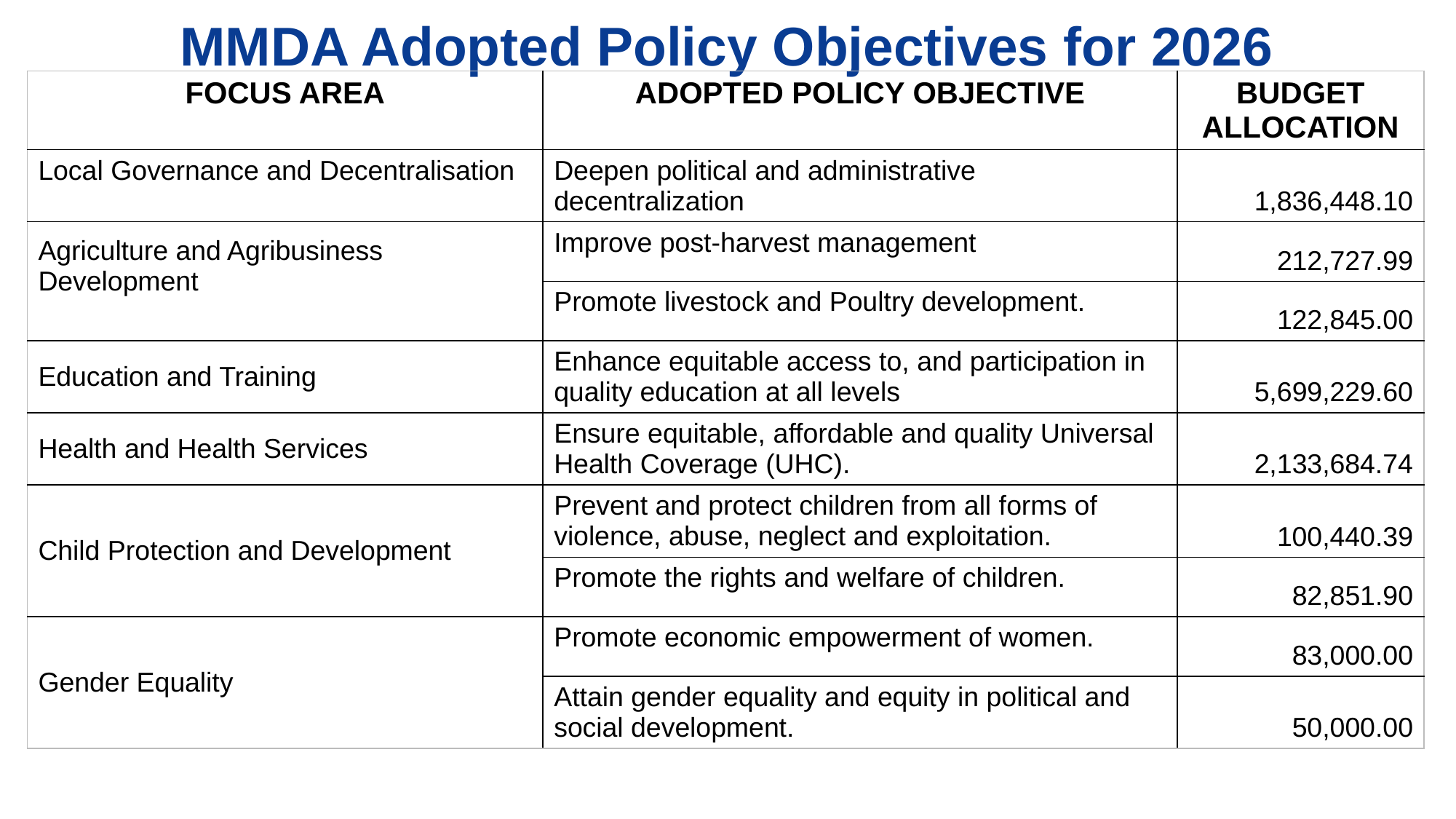

# MMDA Adopted Policy Objectives for 2026
| FOCUS AREA | ADOPTED POLICY OBJECTIVE | BUDGET ALLOCATION |
| --- | --- | --- |
| Local Governance and Decentralisation | Deepen political and administrative decentralization | 1,836,448.10 |
| Agriculture and Agribusiness Development | Improve post-harvest management | 212,727.99 |
|  | Promote livestock and Poultry development. | 122,845.00 |
| Education and Training | Enhance equitable access to, and participation in quality education at all levels | 5,699,229.60 |
| Health and Health Services | Ensure equitable, affordable and quality Universal Health Coverage (UHC). | 2,133,684.74 |
| Child Protection and Development | Prevent and protect children from all forms of violence, abuse, neglect and exploitation. | 100,440.39 |
|  | Promote the rights and welfare of children. | 82,851.90 |
| Gender Equality | Promote economic empowerment of women. | 83,000.00 |
|  | Attain gender equality and equity in political and social development. | 50,000.00 |